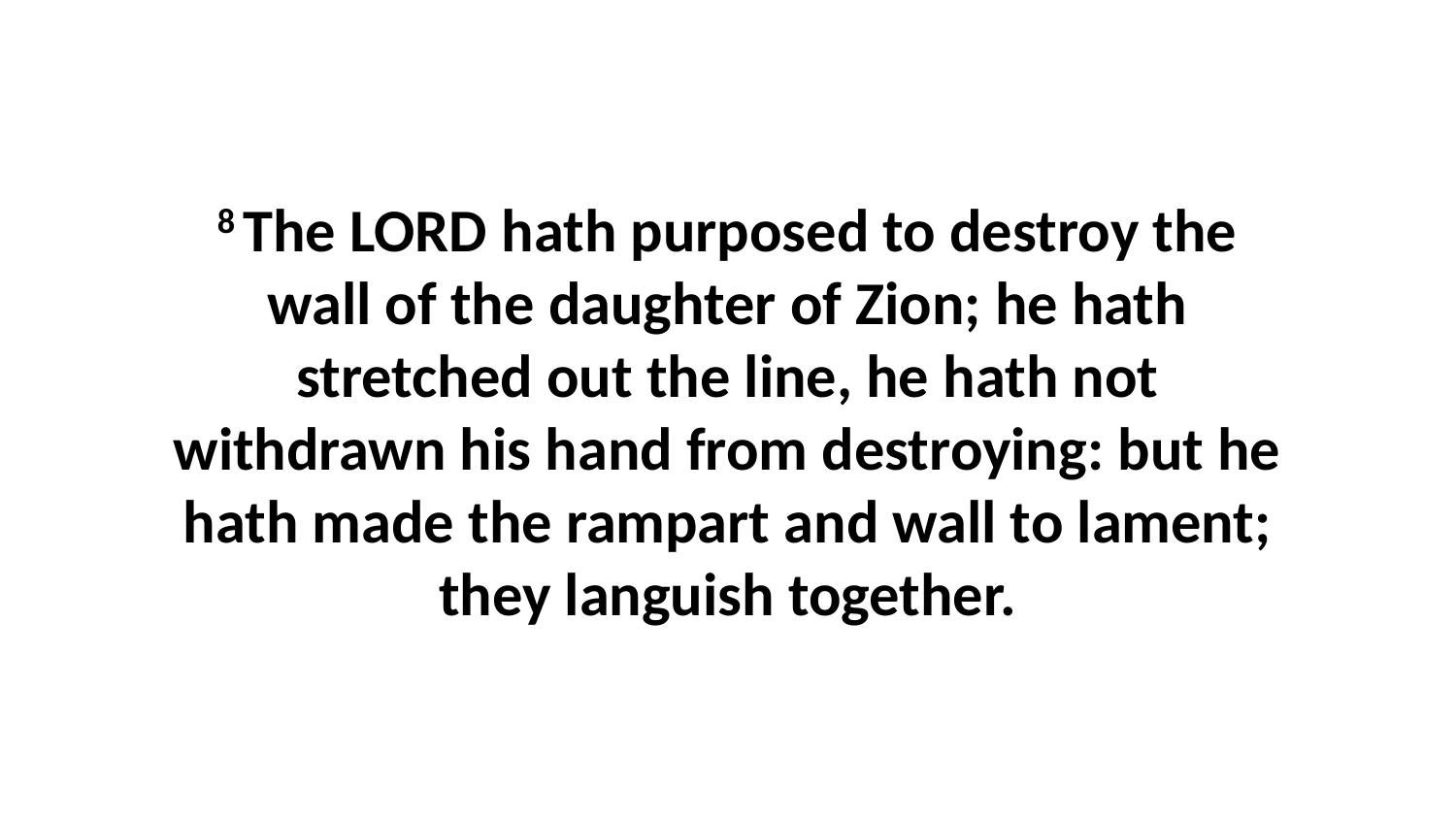

8 The LORD hath purposed to destroy the wall of the daughter of Zion; he hath stretched out the line, he hath not withdrawn his hand from destroying: but he hath made the rampart and wall to lament; they languish together.